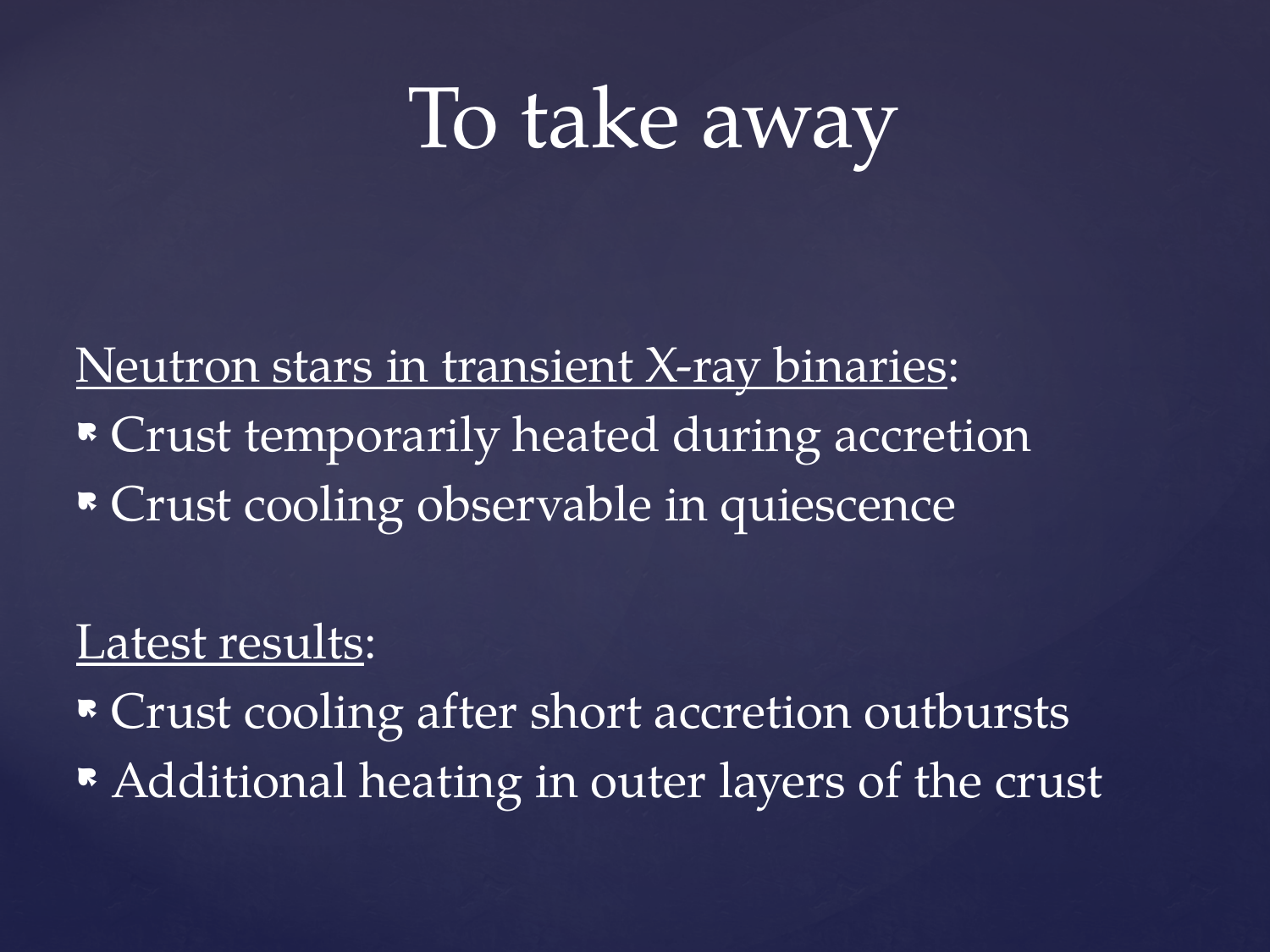

# To take away
Neutron stars in transient X-ray binaries:
Crust temporarily heated during accretion
Crust cooling observable in quiescence

Latest results:
Crust cooling after short accretion outbursts
Additional heating in outer layers of the crust